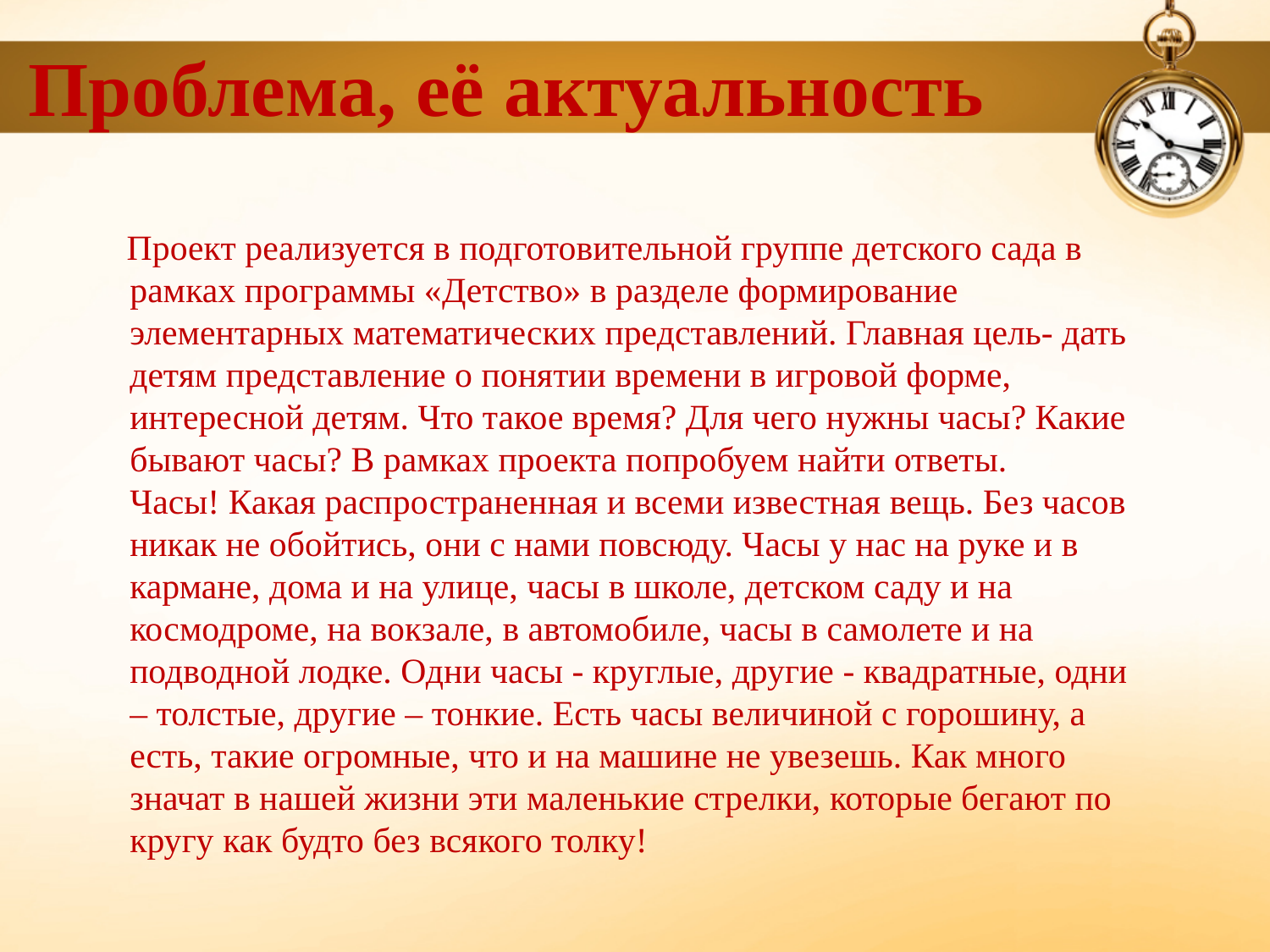

# Проблема, её актуальность
     Проект реализуется в подготовительной группе детского сада в рамках программы «Детство» в разделе формирование элементарных математических представлений. Главная цель- дать детям представление о понятии времени в игровой форме, интересной детям. Что такое время? Для чего нужны часы? Какие бывают часы? В рамках проекта попробуем найти ответы.
Часы! Какая распространенная и всеми известная вещь. Без часов никак не обойтись, они с нами повсюду. Часы у нас на руке и в кармане, дома и на улице, часы в школе, детском саду и на космодроме, на вокзале, в автомобиле, часы в самолете и на подводной лодке. Одни часы - круглые, другие - квадратные, одни – толстые, другие – тонкие. Есть часы величиной с горошину, а есть, такие огромные, что и на машине не увезешь. Как много значат в нашей жизни эти маленькие стрелки, которые бегают по кругу как будто без всякого толку!